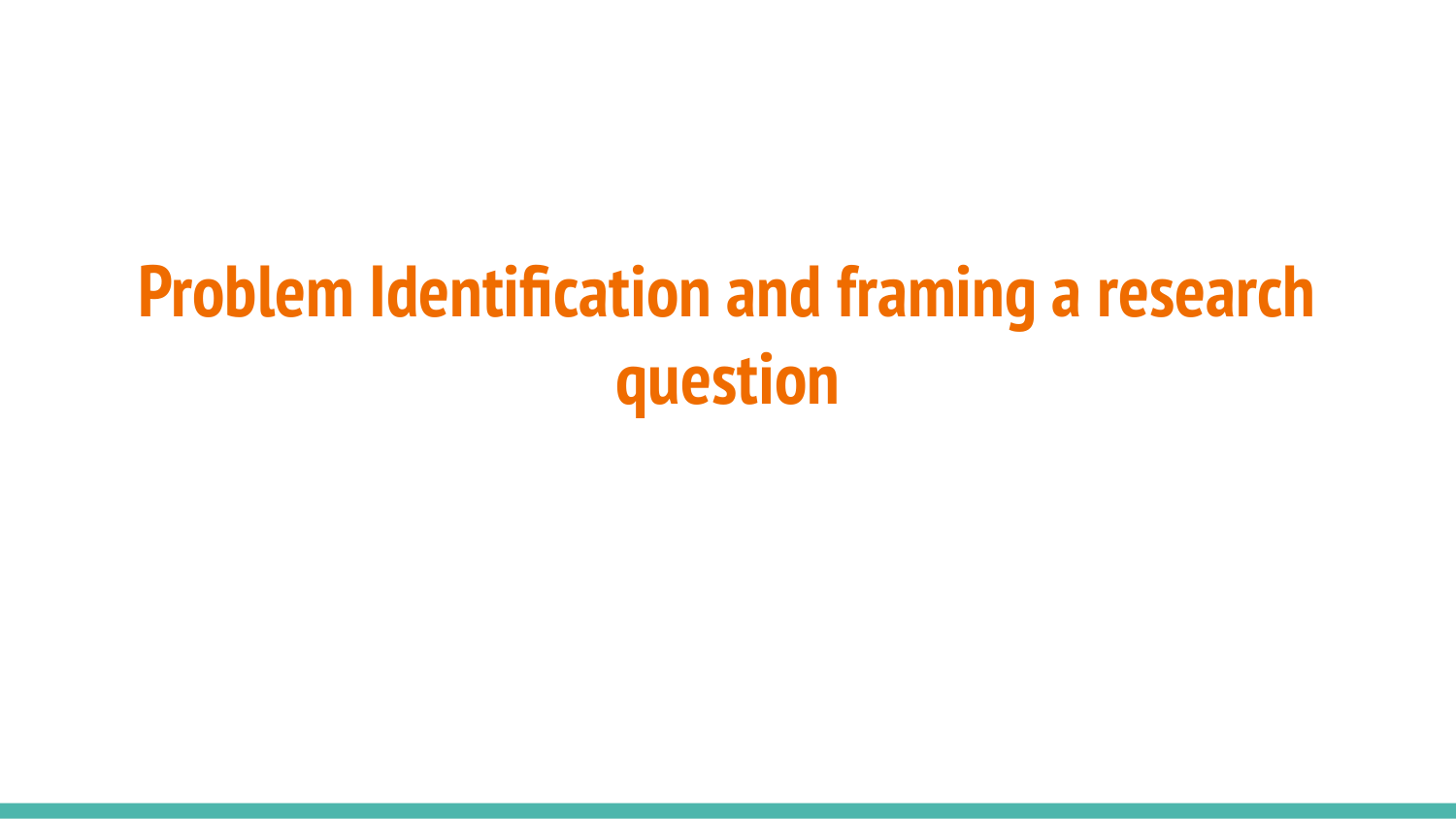

Problem Identification and framing a research question